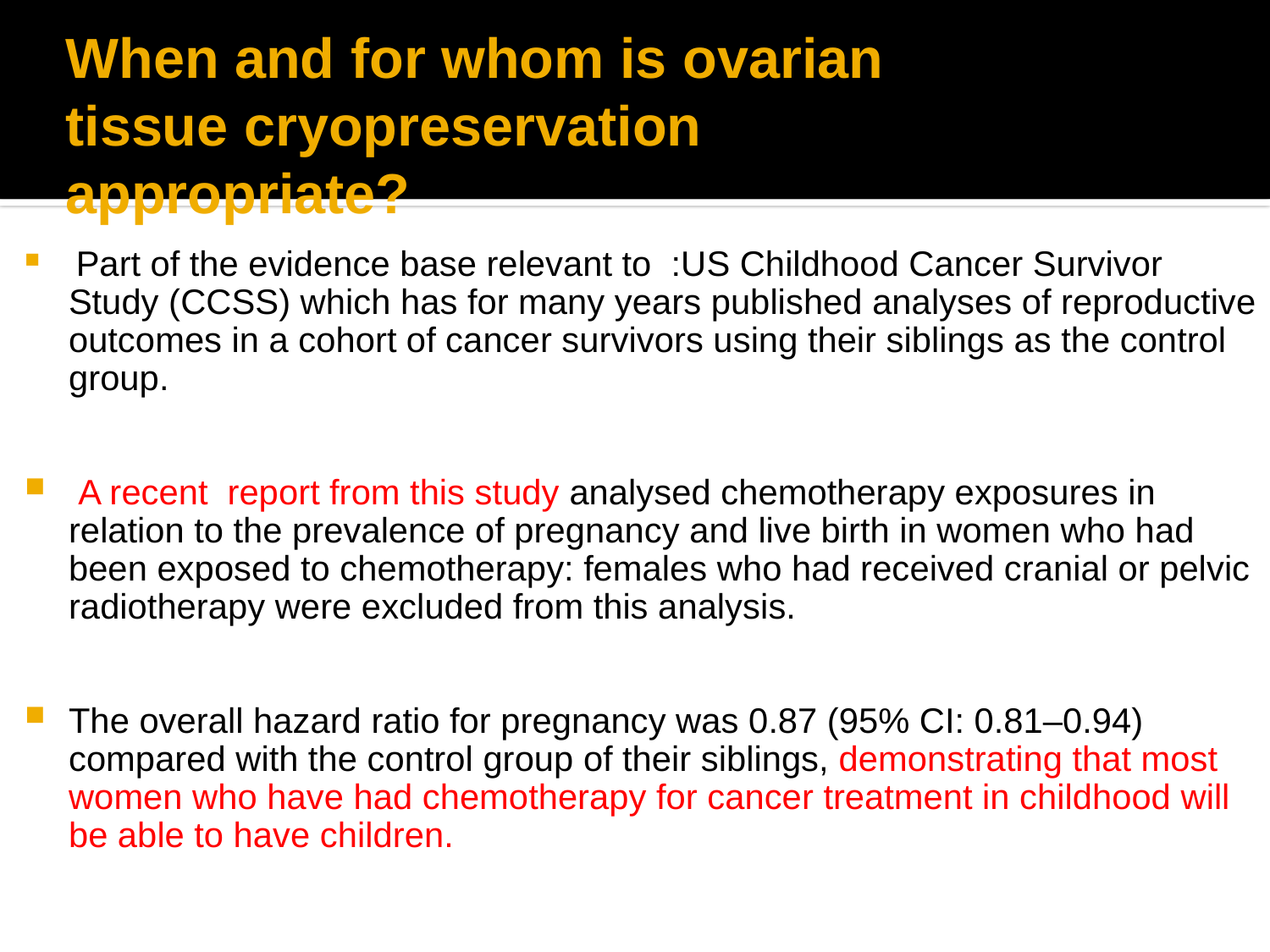

# When and for whom is ovarian tissue cryopreservation appropriate?
 Part of the evidence base relevant to  :US Childhood Cancer Survivor Study (CCSS) which has for many years published analyses of reproductive outcomes in a cohort of cancer survivors using their siblings as the control group.

 A recent  report from this study analysed chemotherapy exposures in relation to the prevalence of pregnancy and live birth in women who had been exposed to chemotherapy: females who had received cranial or pelvic radiotherapy were excluded from this analysis.

The overall hazard ratio for pregnancy was 0.87 (95% CI: 0.81–0.94) compared with the control group of their siblings, demonstrating that most women who have had chemotherapy for cancer treatment in childhood will be able to have children.